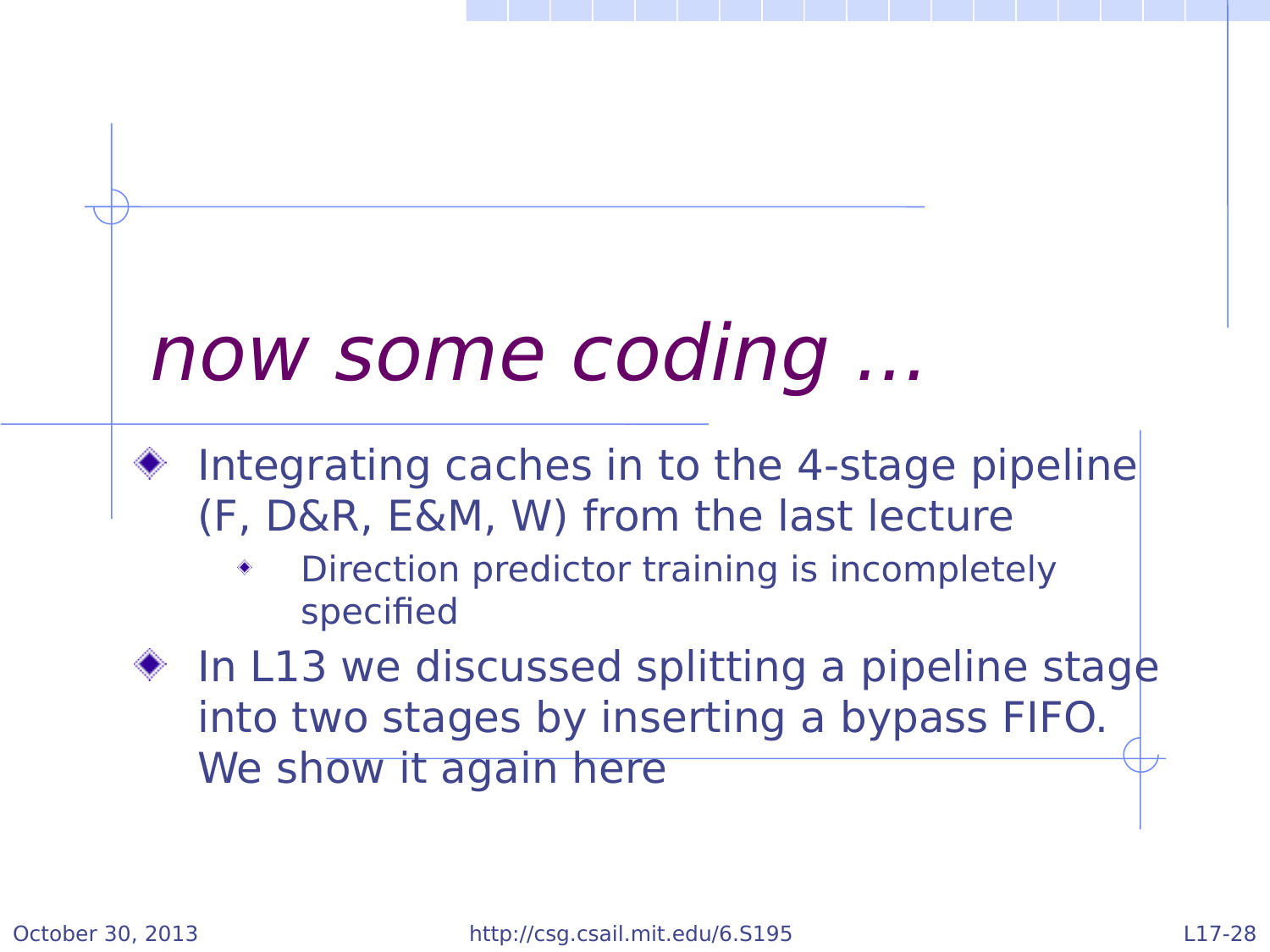

# now some coding ...
Integrating caches in to the 4-stage pipeline (F, D&R, E&M, W) from the last lecture
Direction predictor training is incompletely specified
In L13 we discussed splitting a pipeline stage into two stages by inserting a bypass FIFO. We show it again here
October 30, 2013
http://csg.csail.mit.edu/6.S195
L17-28